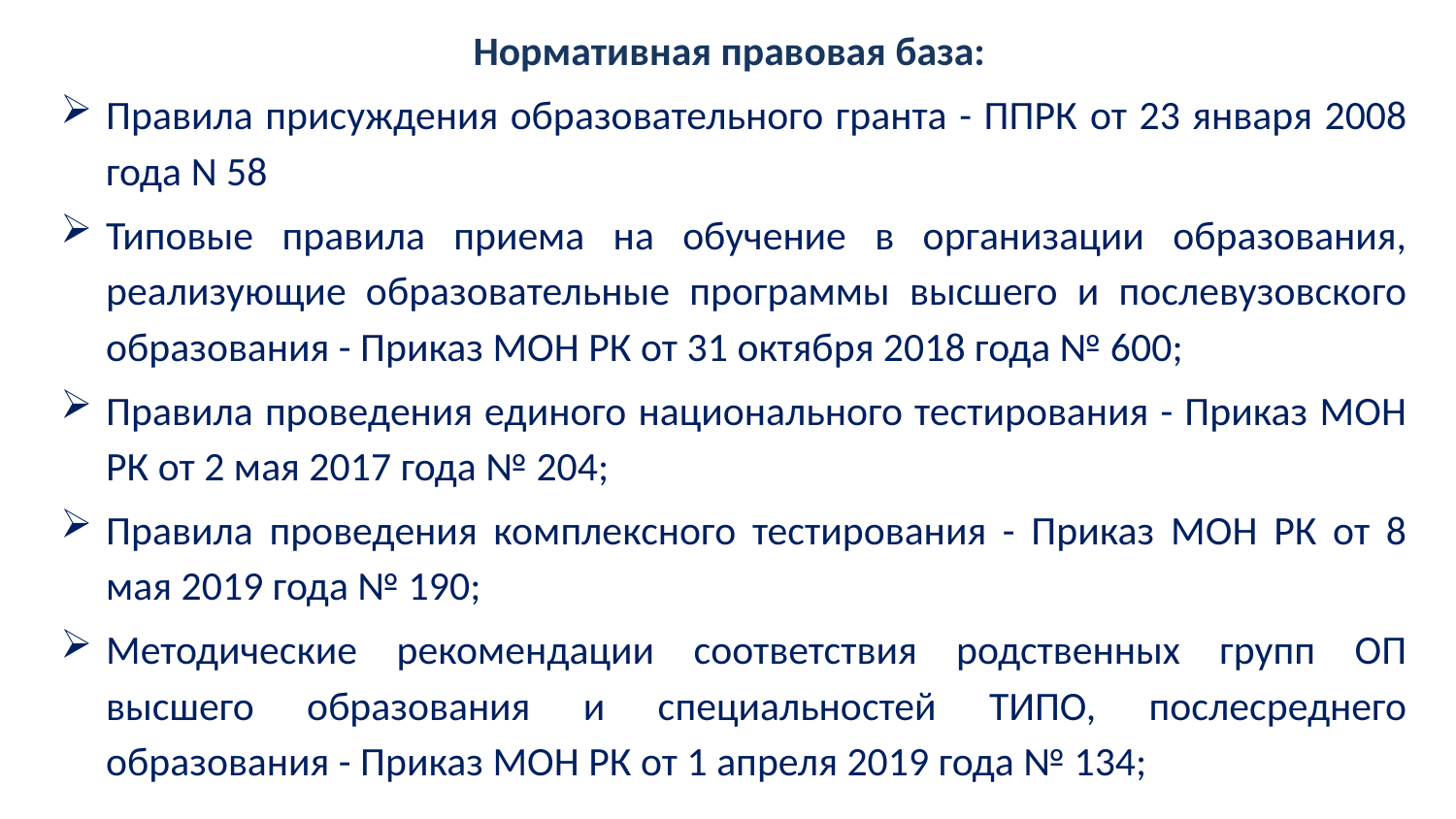

Нормативная правовая база:
Правила присуждения образовательного гранта - ППРК от 23 января 2008 года N 58
Типовые правила приема на обучение в организации образования, реализующие образовательные программы высшего и послевузовского образования - Приказ МОН РК от 31 октября 2018 года № 600;
Правила проведения единого национального тестирования - Приказ МОН РК от 2 мая 2017 года № 204;
Правила проведения комплексного тестирования - Приказ МОН РК от 8 мая 2019 года № 190;
Методические рекомендации соответствия родственных групп ОП высшего образования и специальностей ТИПО, послесреднего образования - Приказ МОН РК от 1 апреля 2019 года № 134;